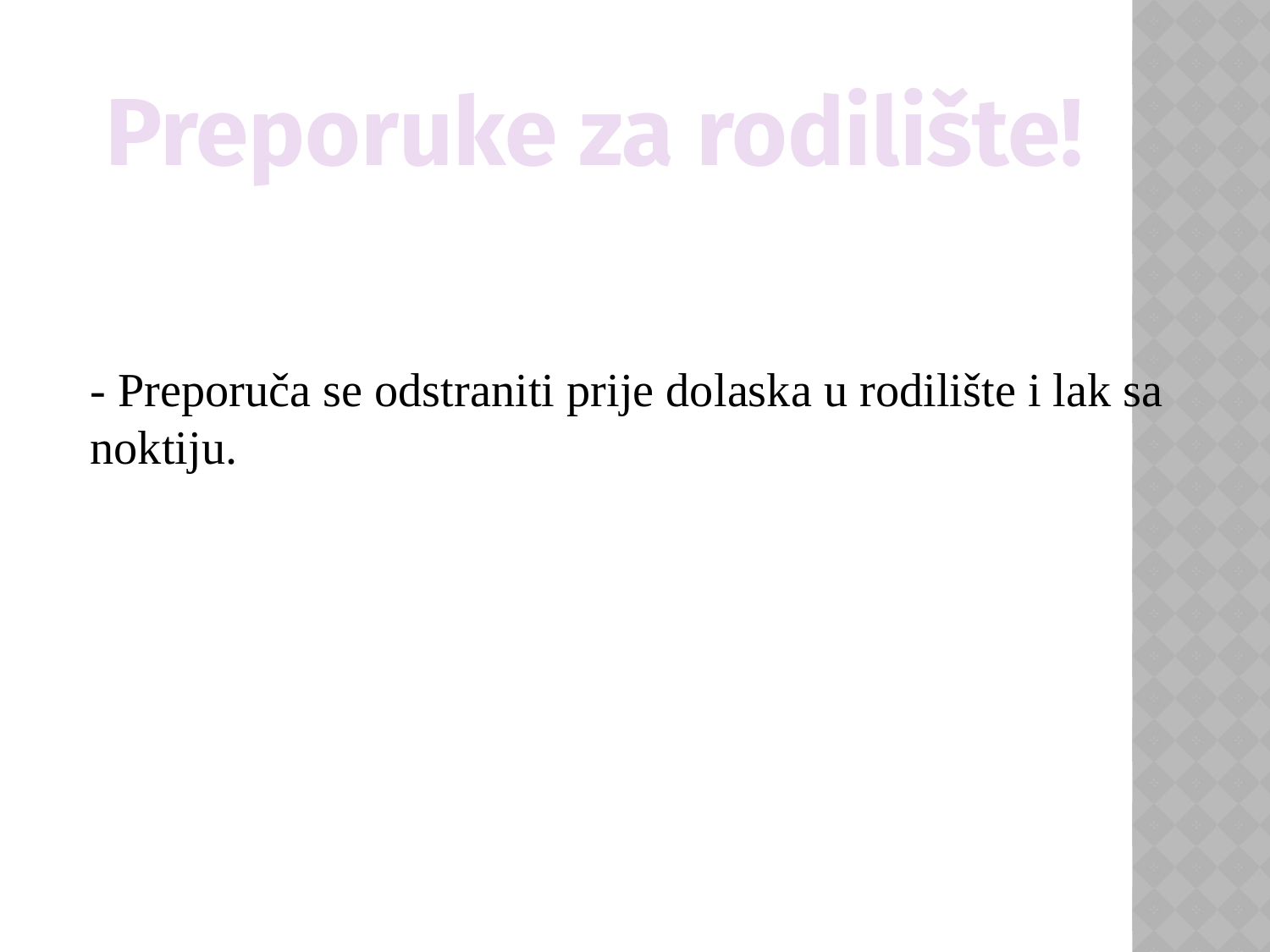

Preporuke za rodilište!

- Preporuča se odstraniti prije dolaska u rodilište i lak sa noktiju.